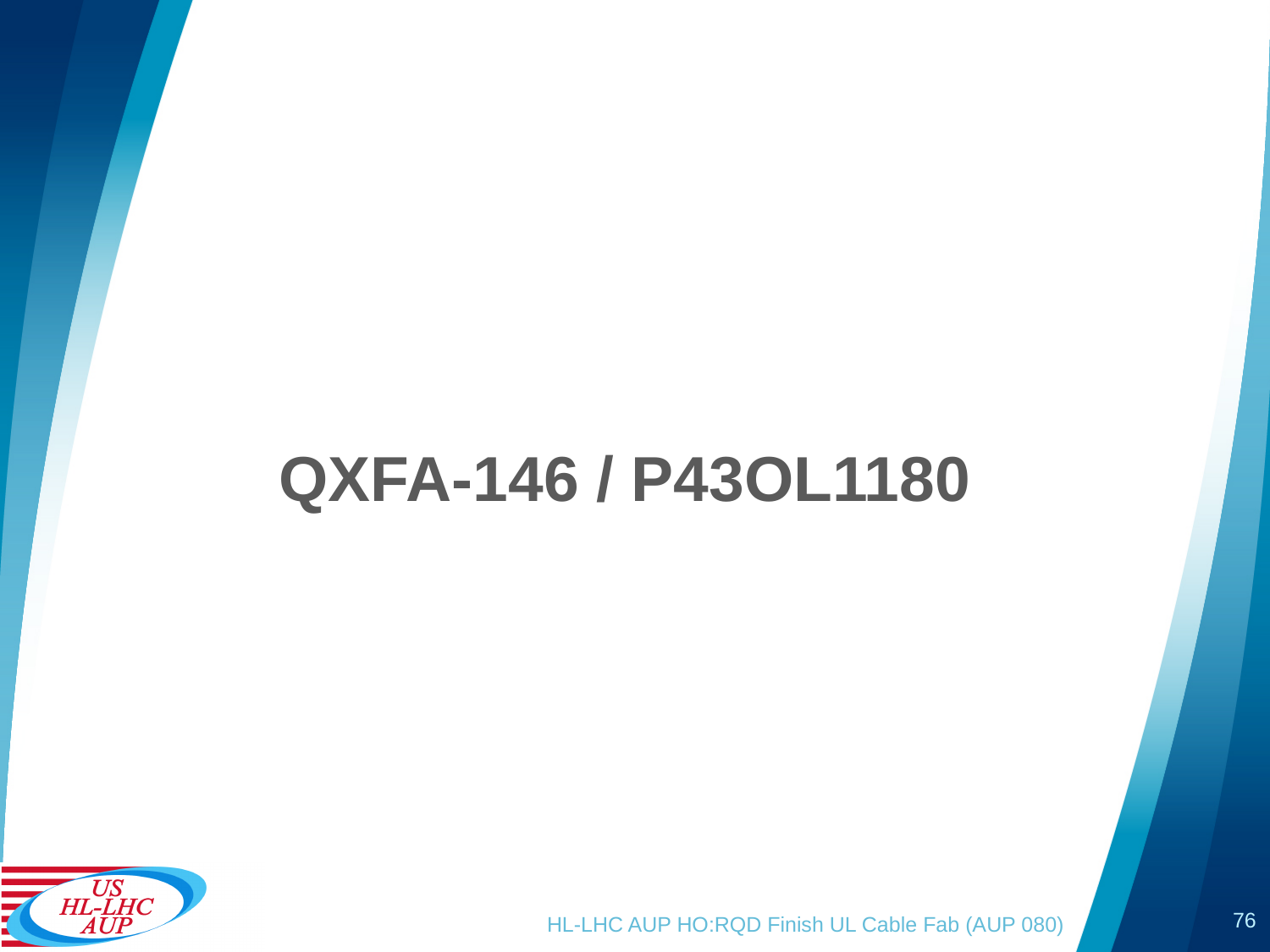

# QXFA-146 / P43OL1180
76
HL-LHC AUP HO:RQD Finish UL Cable Fab (AUP 080)